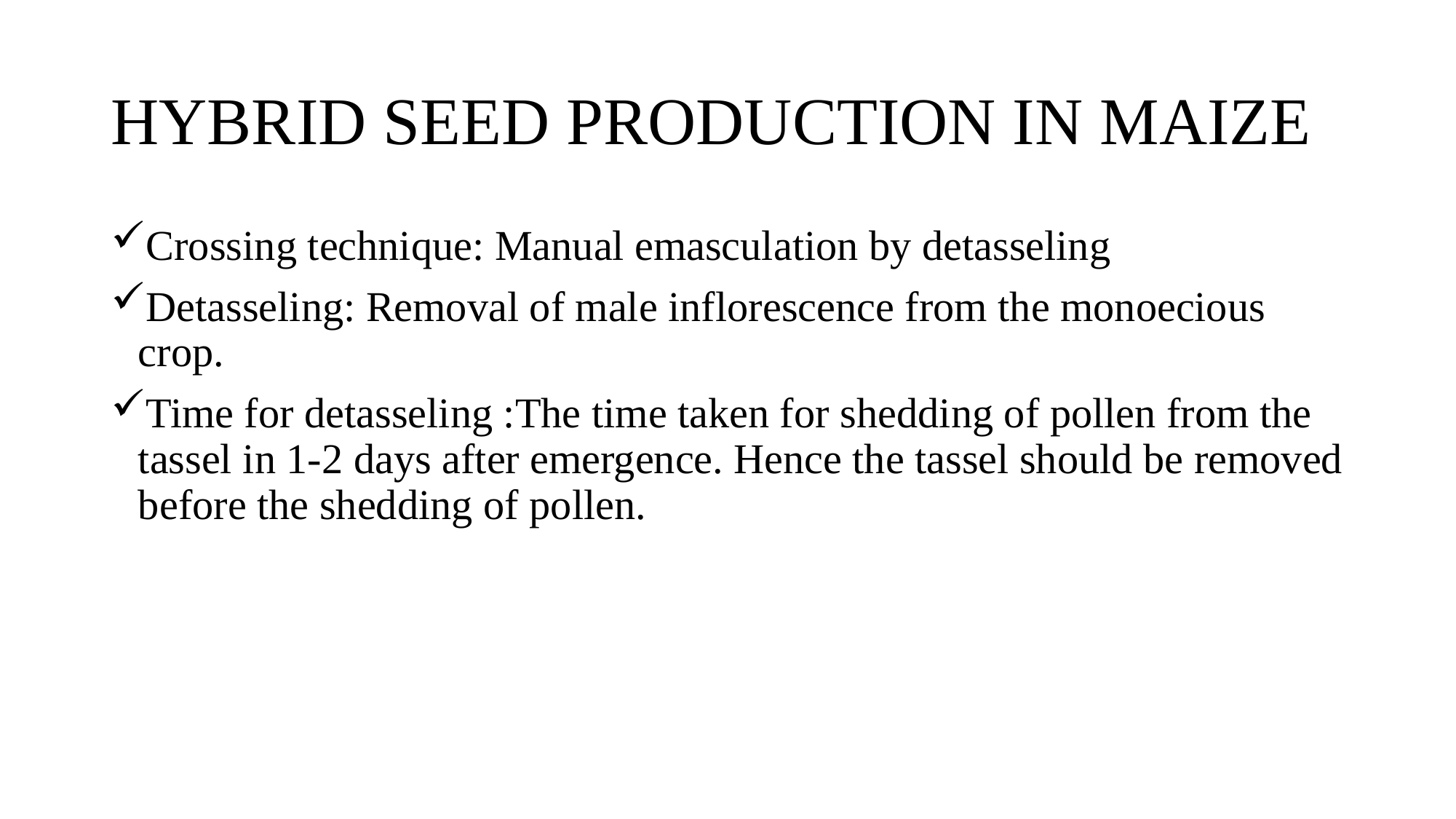

# HYBRID SEED PRODUCTION IN MAIZE
Crossing technique: Manual emasculation by detasseling
Detasseling: Removal of male inflorescence from the monoecious crop.
Time for detasseling :The time taken for shedding of pollen from the tassel in 1-2 days after emergence. Hence the tassel should be removed before the shedding of pollen.